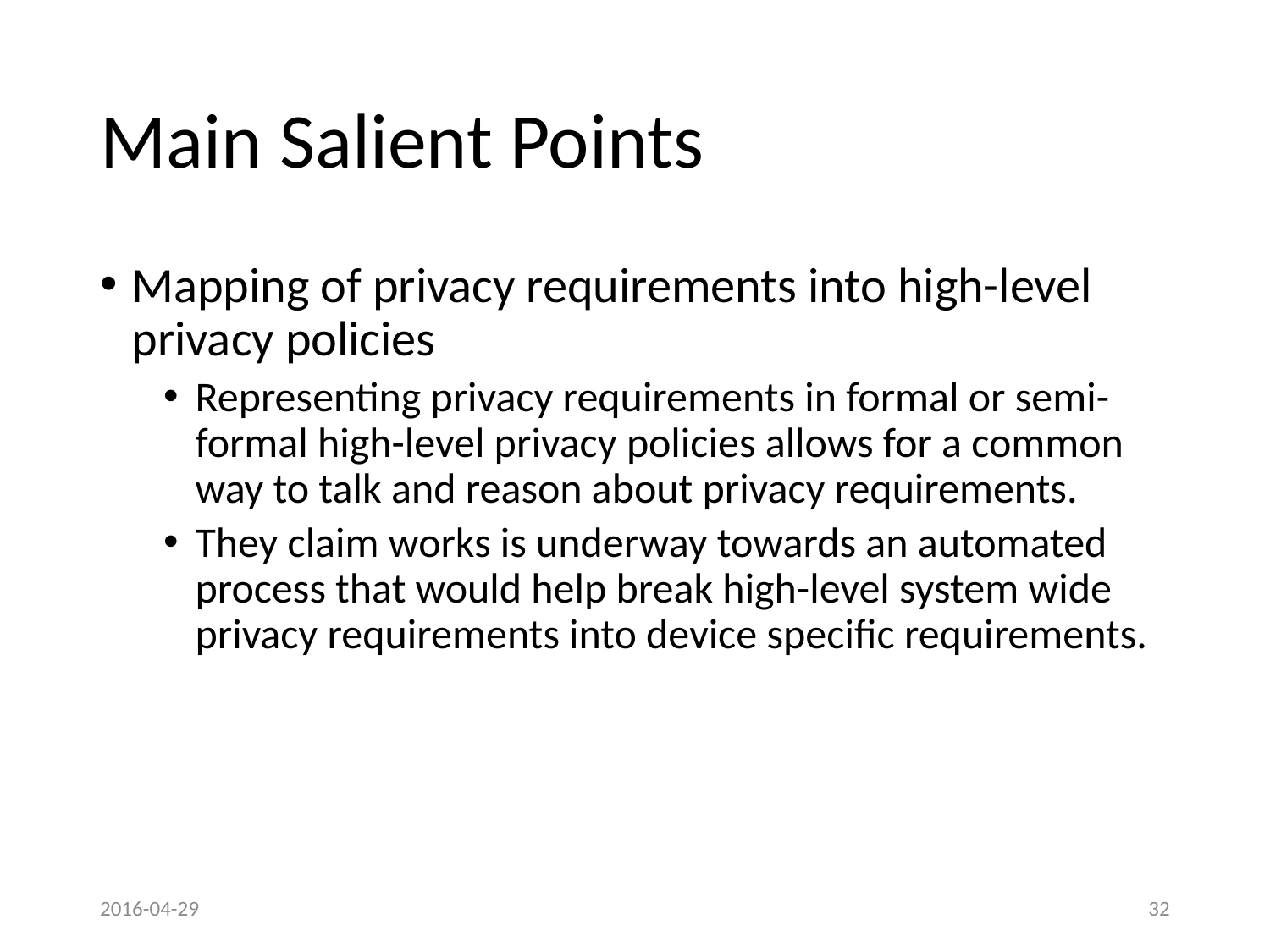

# Main Salient Points
Mapping of privacy requirements into high-level privacy policies
Representing privacy requirements in formal or semi-formal high-level privacy policies allows for a common way to talk and reason about privacy requirements.
They claim works is underway towards an automated process that would help break high-level system wide privacy requirements into device specific requirements.
2016-04-29
32